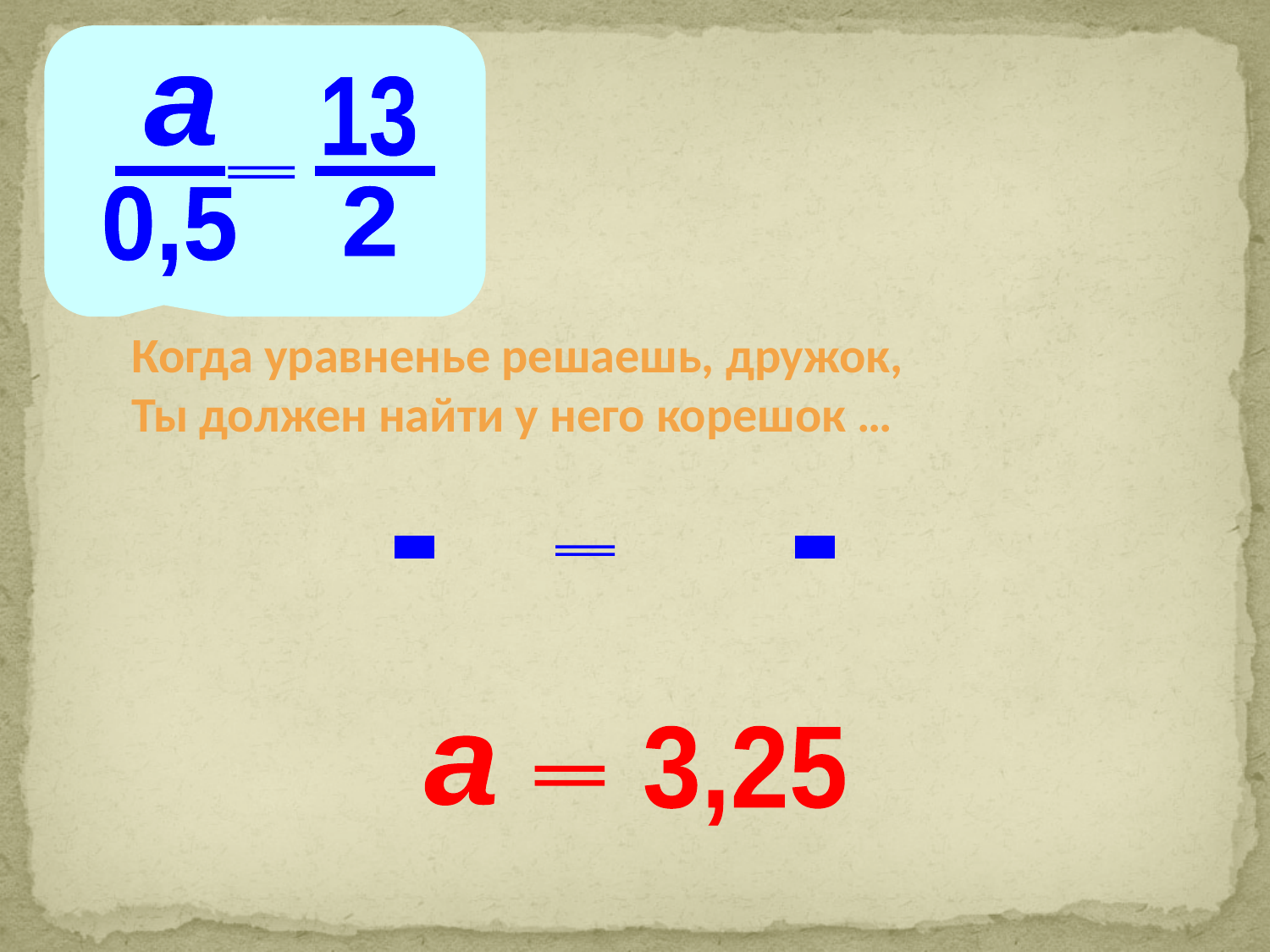

а
13
_
=
_
0,5
2
а
13

_
_
0,5
2
Когда уравненье решаешь, дружок,
Ты должен найти у него корешок …
 .
 .
=
3,25
а
=